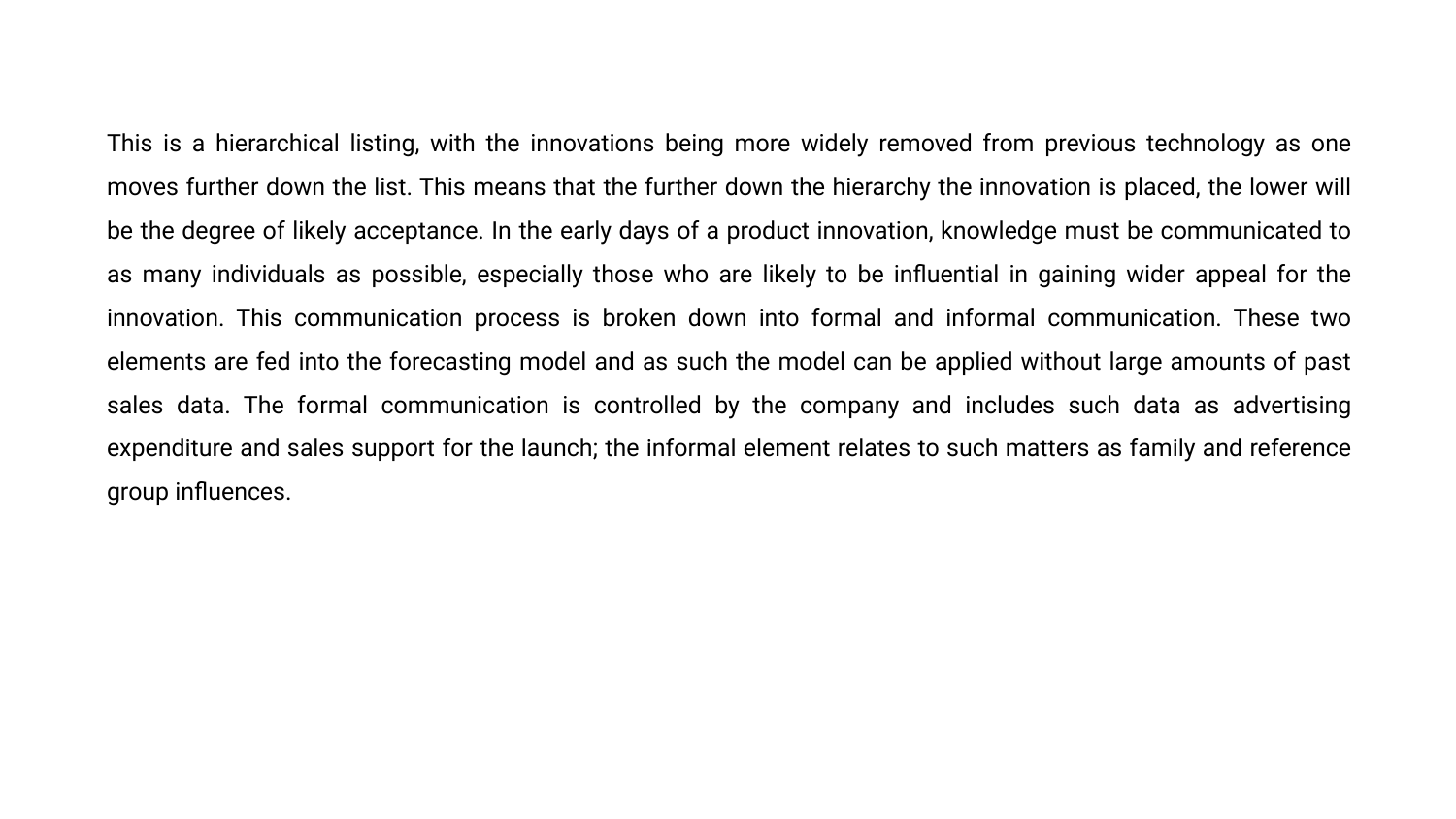

This is a hierarchical listing, with the innovations being more widely removed from previous technology as one moves further down the list. This means that the further down the hierarchy the innovation is placed, the lower will be the degree of likely acceptance. In the early days of a product innovation, knowledge must be communicated to as many individuals as possible, especially those who are likely to be influential in gaining wider appeal for the innovation. This communication process is broken down into formal and informal communication. These two elements are fed into the forecasting model and as such the model can be applied without large amounts of past sales data. The formal communication is controlled by the company and includes such data as advertising expenditure and sales support for the launch; the informal element relates to such matters as family and reference group influences.